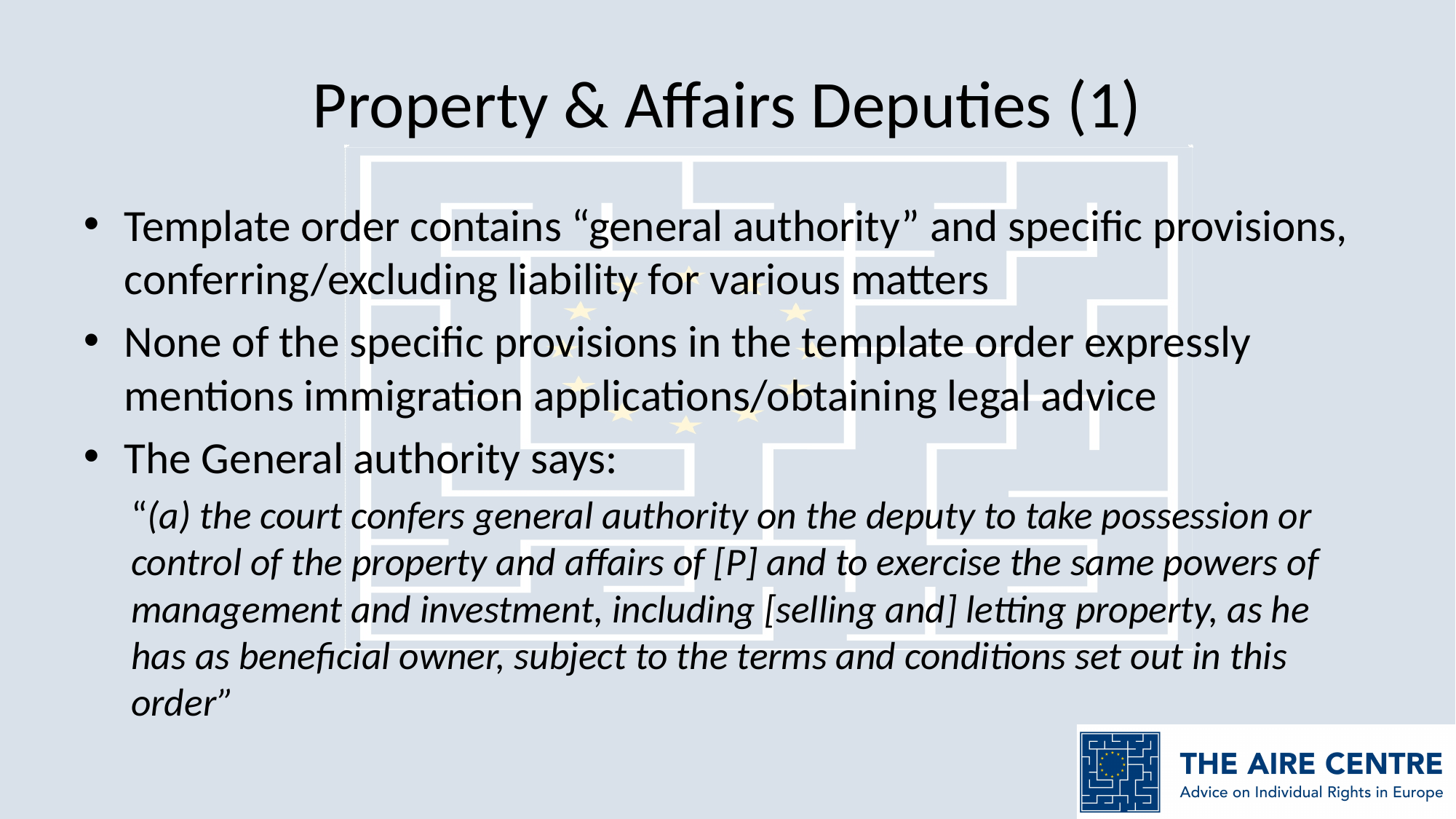

# Property & Affairs Deputies (1)
Template order contains “general authority” and specific provisions, conferring/excluding liability for various matters
None of the specific provisions in the template order expressly mentions immigration applications/obtaining legal advice
The General authority says:
“(a) the court confers general authority on the deputy to take possession or control of the property and affairs of [P] and to exercise the same powers of management and investment, including [selling and] letting property, as he has as beneficial owner, subject to the terms and conditions set out in this order”